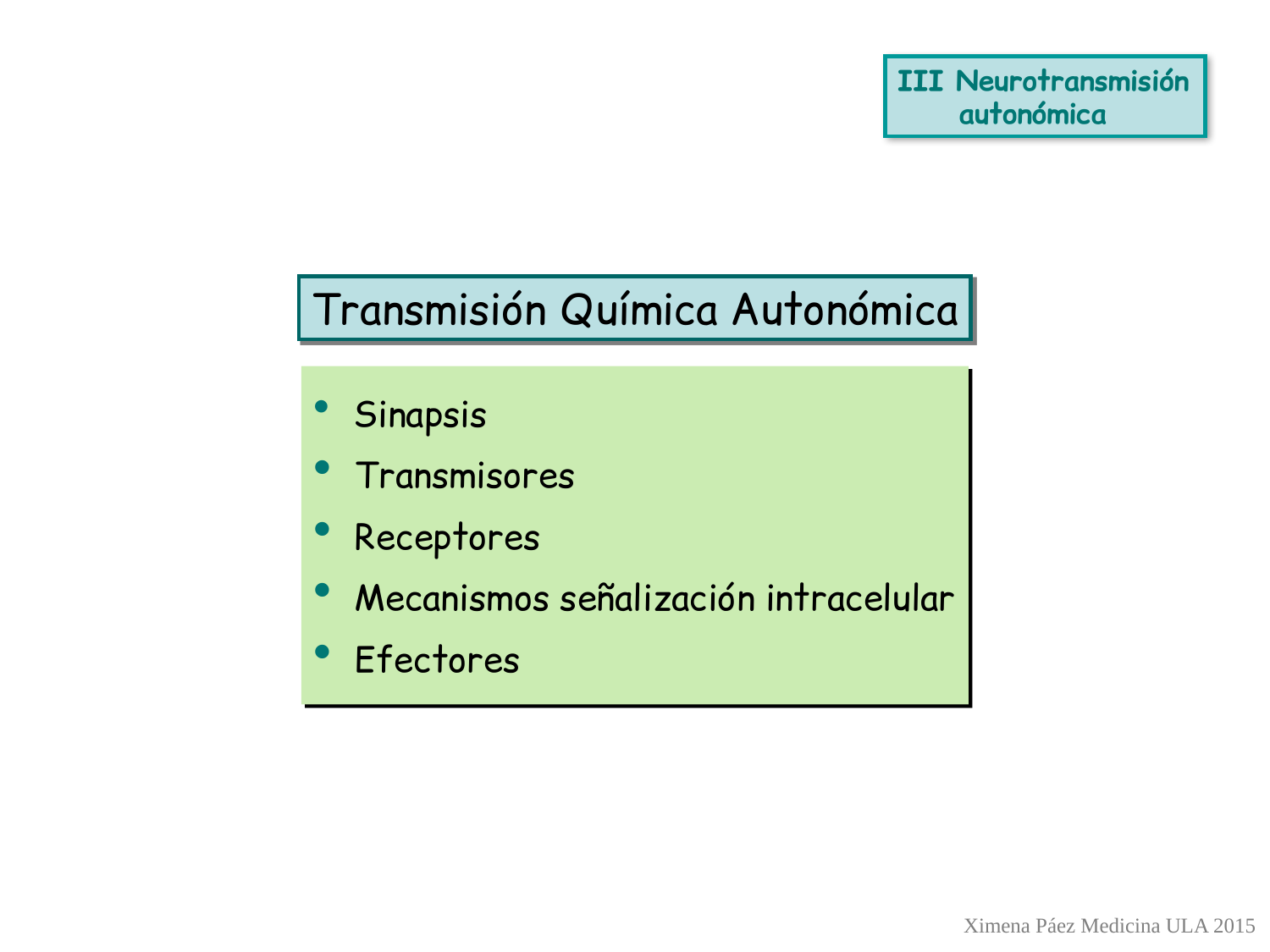

III Neurotransmisión
     autonómica
Transmisión Química Autonómica

 Sinapsis

 Transmisores

 Receptores

 Mecanismos señalización intracelular

 Efectores

Ximena Páez Medicina ULA 2015